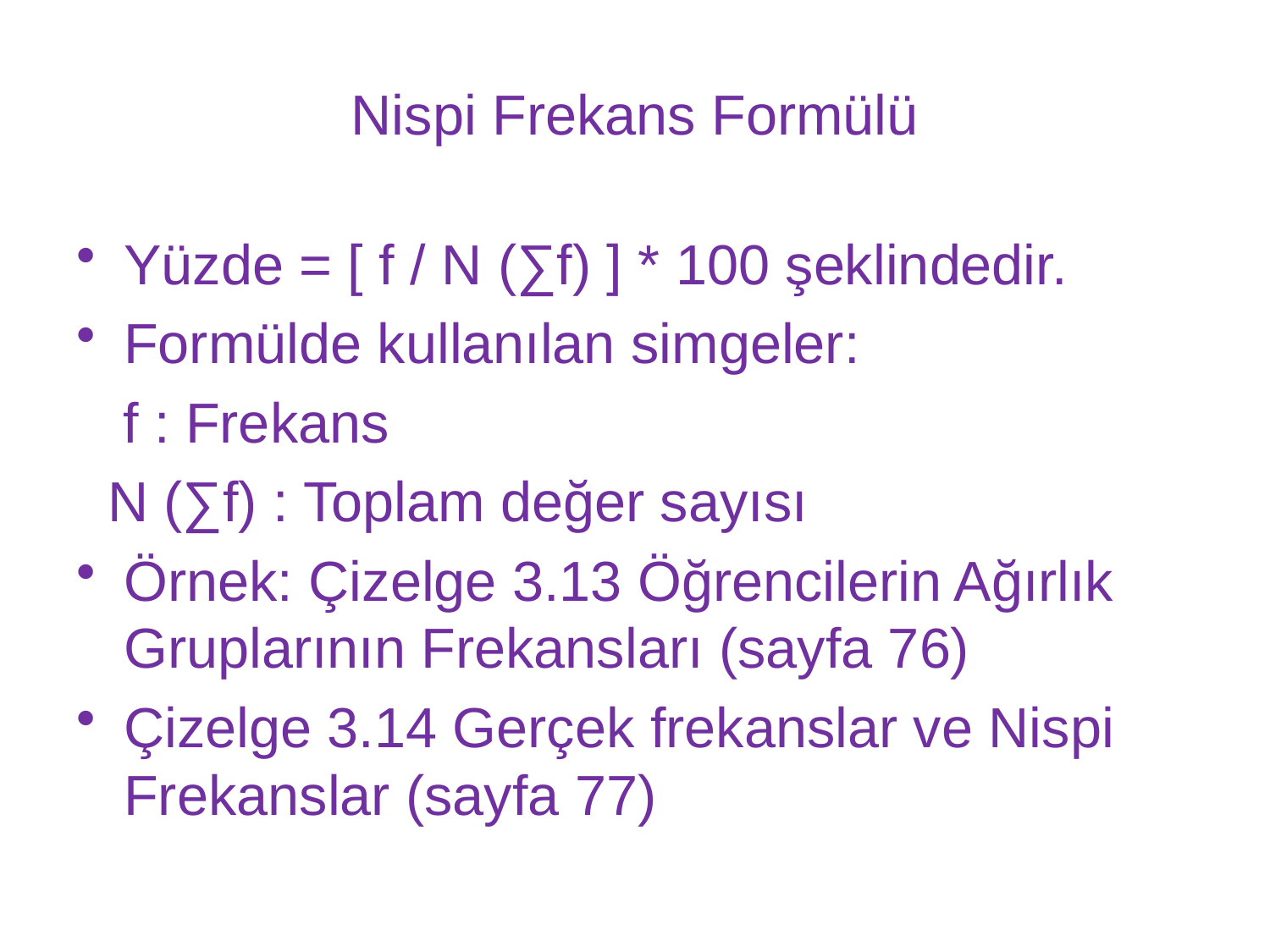

# Nispi Frekans Formülü
Yüzde = [ f / N (∑f) ] * 100 şeklindedir.
Formülde kullanılan simgeler:
   f : Frekans
  N (∑f) : Toplam değer sayısı
Örnek: Çizelge 3.13 Öğrencilerin Ağırlık Gruplarının Frekansları (sayfa 76)
Çizelge 3.14 Gerçek frekanslar ve Nispi Frekanslar (sayfa 77)